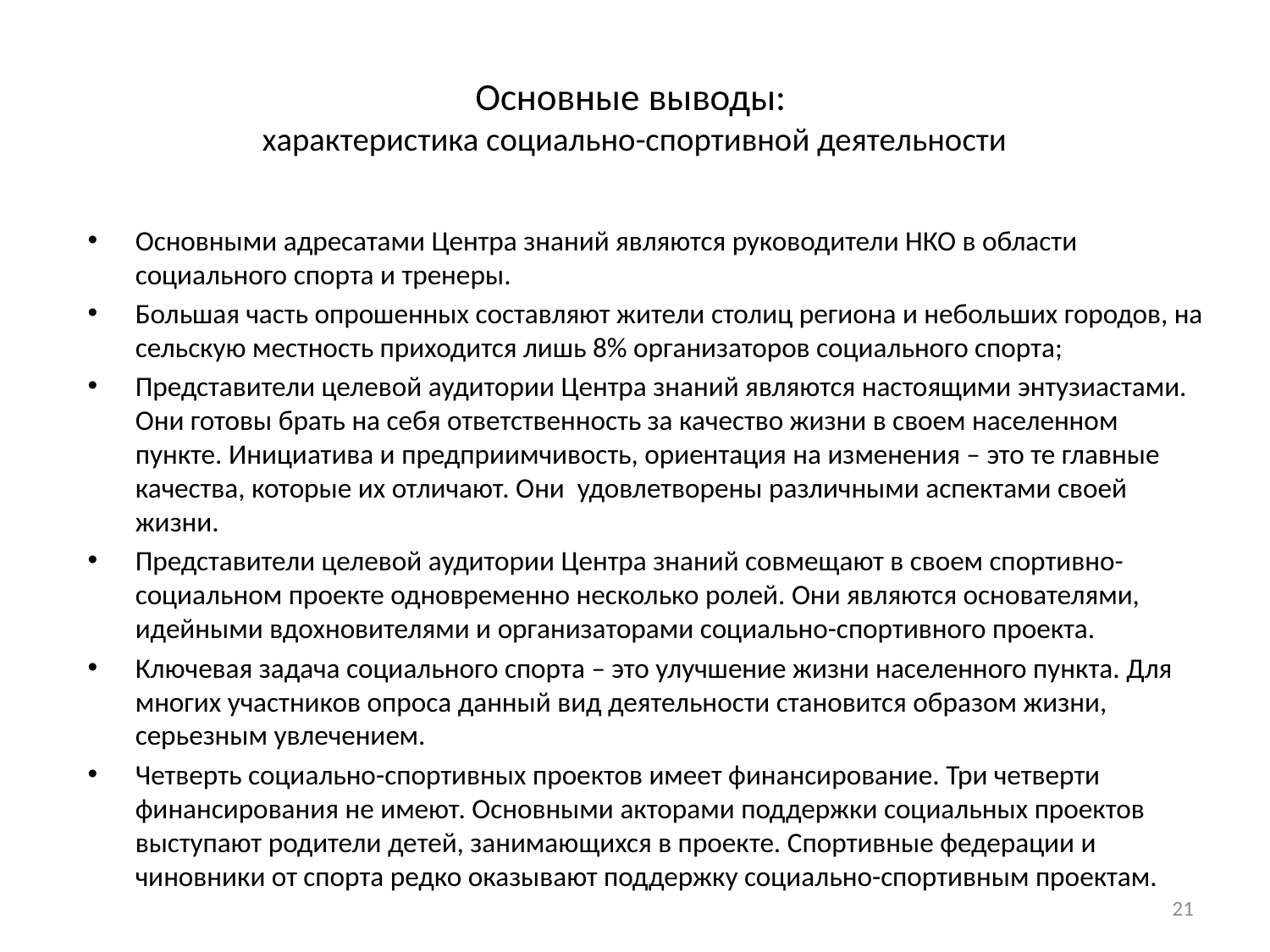

# Основные выводы: характеристика социально-спортивной деятельности
Основными адресатами Центра знаний являются руководители НКО в области социального спорта и тренеры.
Большая часть опрошенных составляют жители столиц региона и небольших городов, на сельскую местность приходится лишь 8% организаторов социального спорта;
Представители целевой аудитории Центра знаний являются настоящими энтузиастами. Они готовы брать на себя ответственность за качество жизни в своем населенном пункте. Инициатива и предприимчивость, ориентация на изменения – это те главные качества, которые их отличают. Они  удовлетворены различными аспектами своей жизни.
Представители целевой аудитории Центра знаний совмещают в своем спортивно-социальном проекте одновременно несколько ролей. Они являются основателями, идейными вдохновителями и организаторами социально-спортивного проекта.
Ключевая задача социального спорта – это улучшение жизни населенного пункта. Для многих участников опроса данный вид деятельности становится образом жизни, серьезным увлечением.
Четверть социально-спортивных проектов имеет финансирование. Три четверти финансирования не имеют. Основными акторами поддержки социальных проектов выступают родители детей, занимающихся в проекте. Спортивные федерации и чиновники от спорта редко оказывают поддержку социально-спортивным проектам.
21